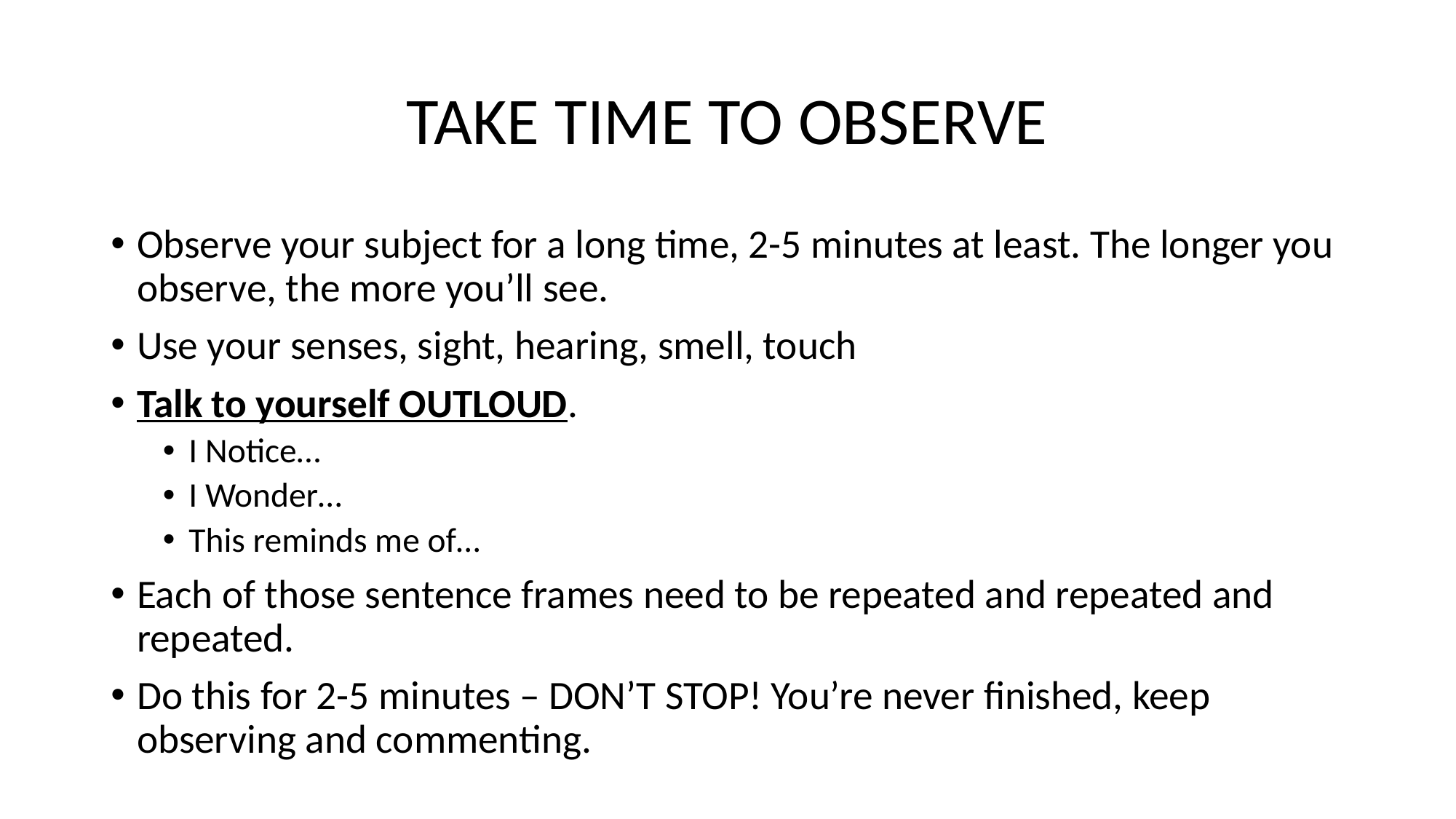

# TAKE TIME TO OBSERVE
Observe your subject for a long time, 2-5 minutes at least. The longer you observe, the more you’ll see.
Use your senses, sight, hearing, smell, touch
Talk to yourself OUTLOUD.
I Notice…
I Wonder…
This reminds me of…
Each of those sentence frames need to be repeated and repeated and repeated.
Do this for 2-5 minutes – DON’T STOP! You’re never finished, keep observing and commenting.